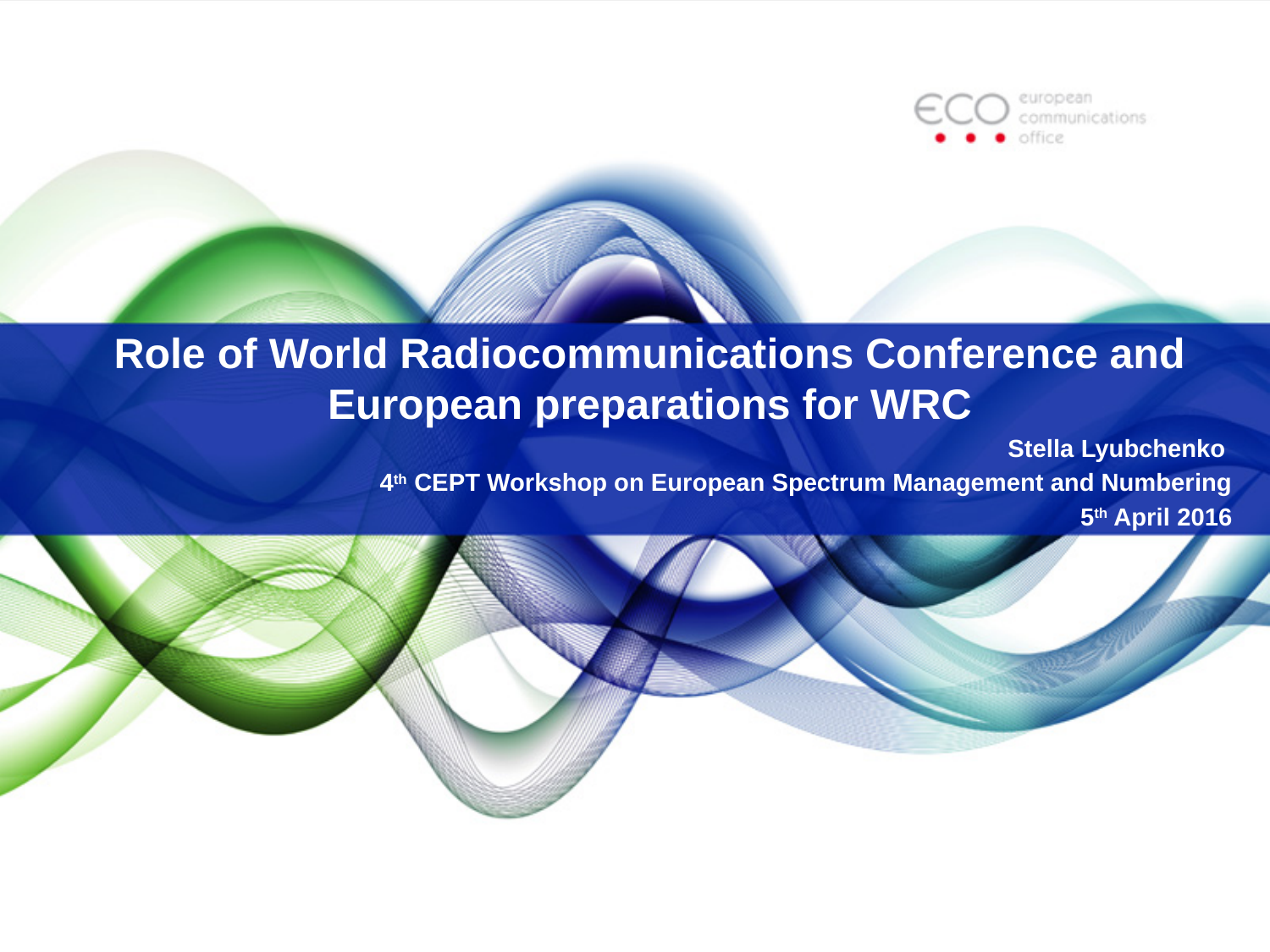

# Role of World Radiocommunications Conference and European preparations for WRC
Stella Lyubchenko
4th CEPT Workshop on European Spectrum Management and Numbering
5th April 2016